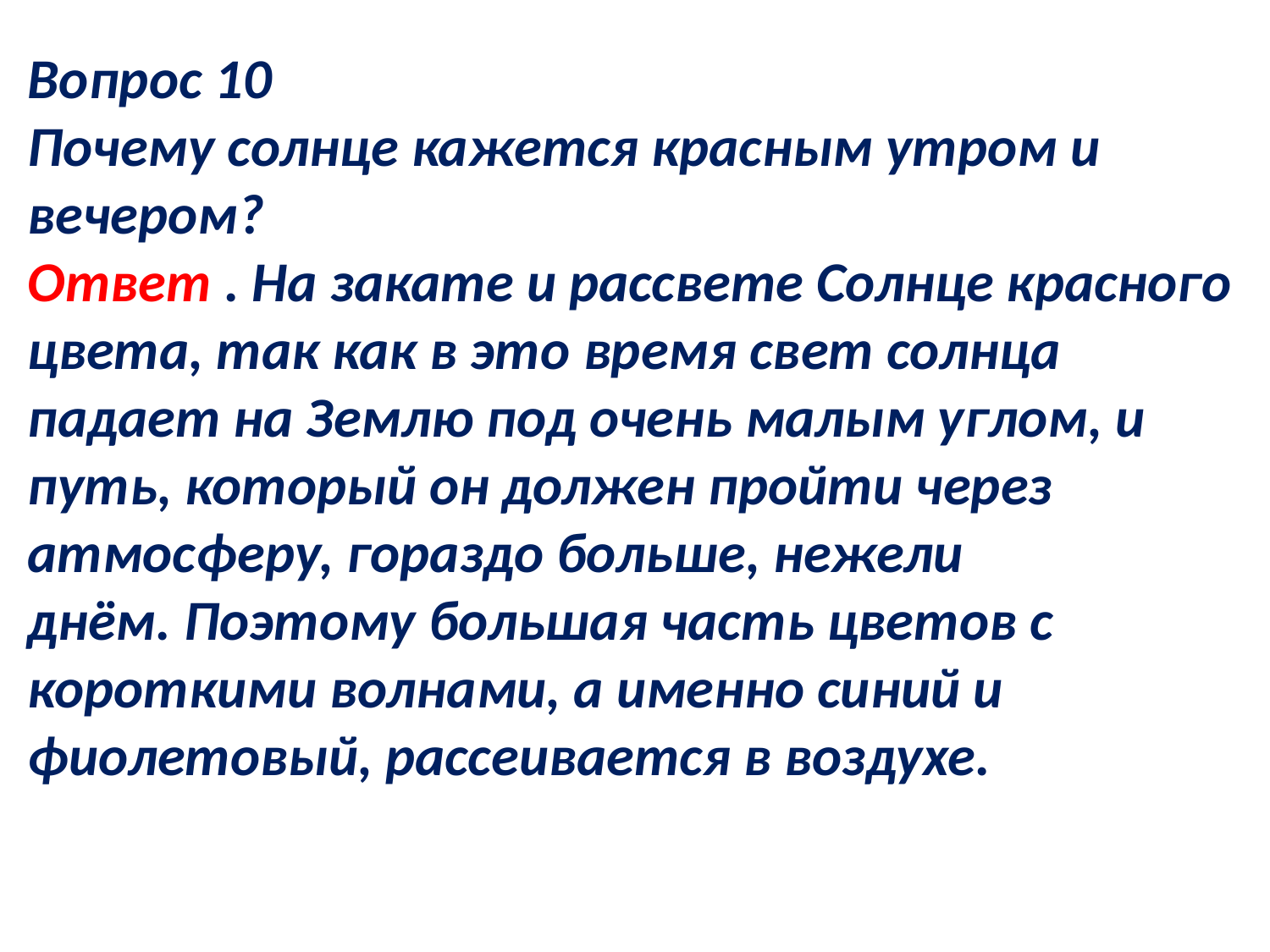

Вопрос 10
Почему солнце кажется красным утром и вечером?
Ответ . На закате и рассвете Солнце красного цвета, так как в это время свет солнца падает на Землю под очень малым углом, и путь, который он должен пройти через атмосферу, гораздо больше, нежели днём. Поэтому большая часть цветов с короткими волнами, а именно синий и фиолетовый, рассеивается в воздухе.